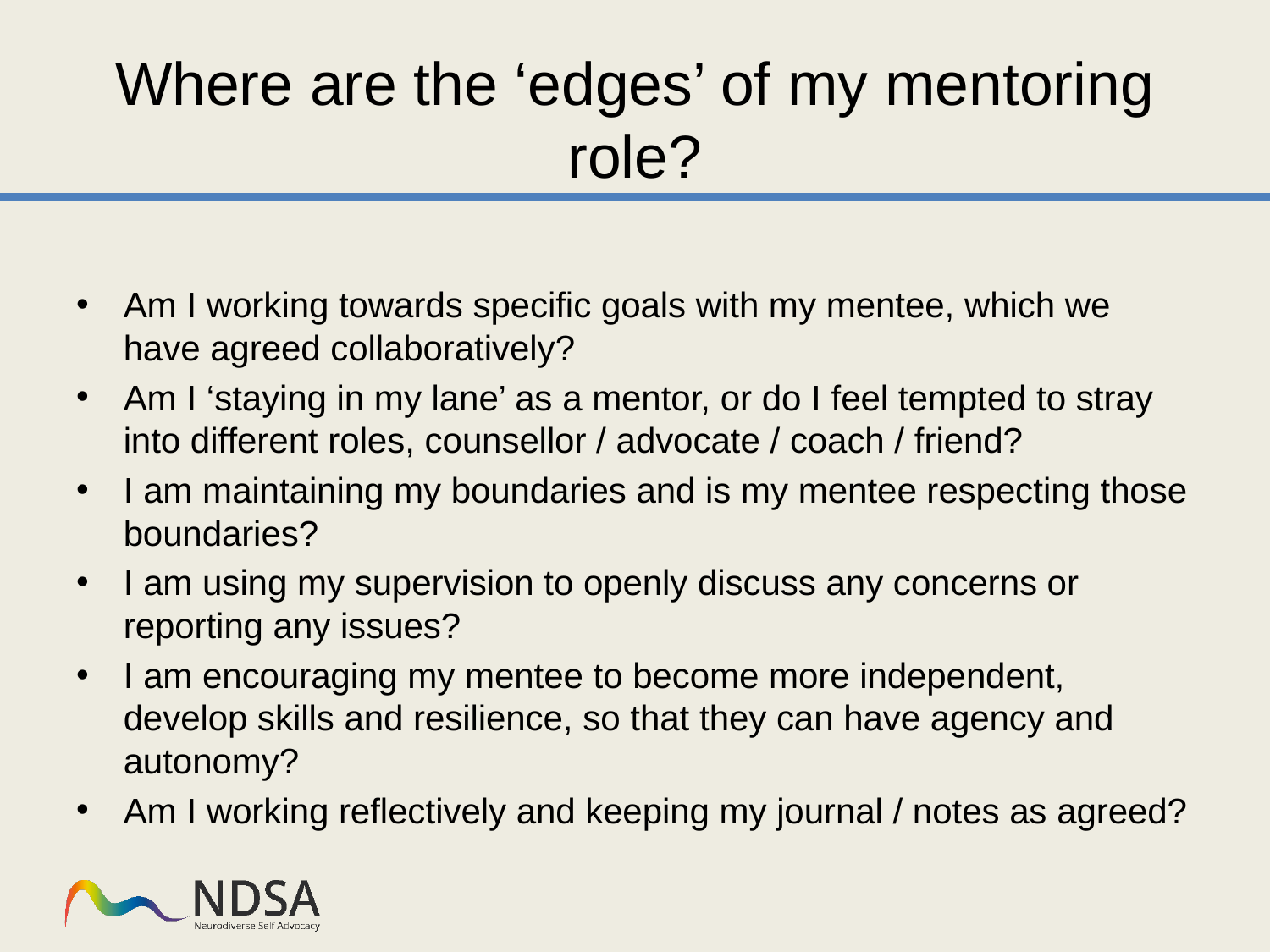

# Where are the ‘edges’ of my mentoring role?
Am I working towards specific goals with my mentee, which we have agreed collaboratively?
Am I ‘staying in my lane’ as a mentor, or do I feel tempted to stray into different roles, counsellor / advocate / coach / friend?
I am maintaining my boundaries and is my mentee respecting those boundaries?
I am using my supervision to openly discuss any concerns or reporting any issues?
I am encouraging my mentee to become more independent, develop skills and resilience, so that they can have agency and autonomy?
Am I working reflectively and keeping my journal / notes as agreed?